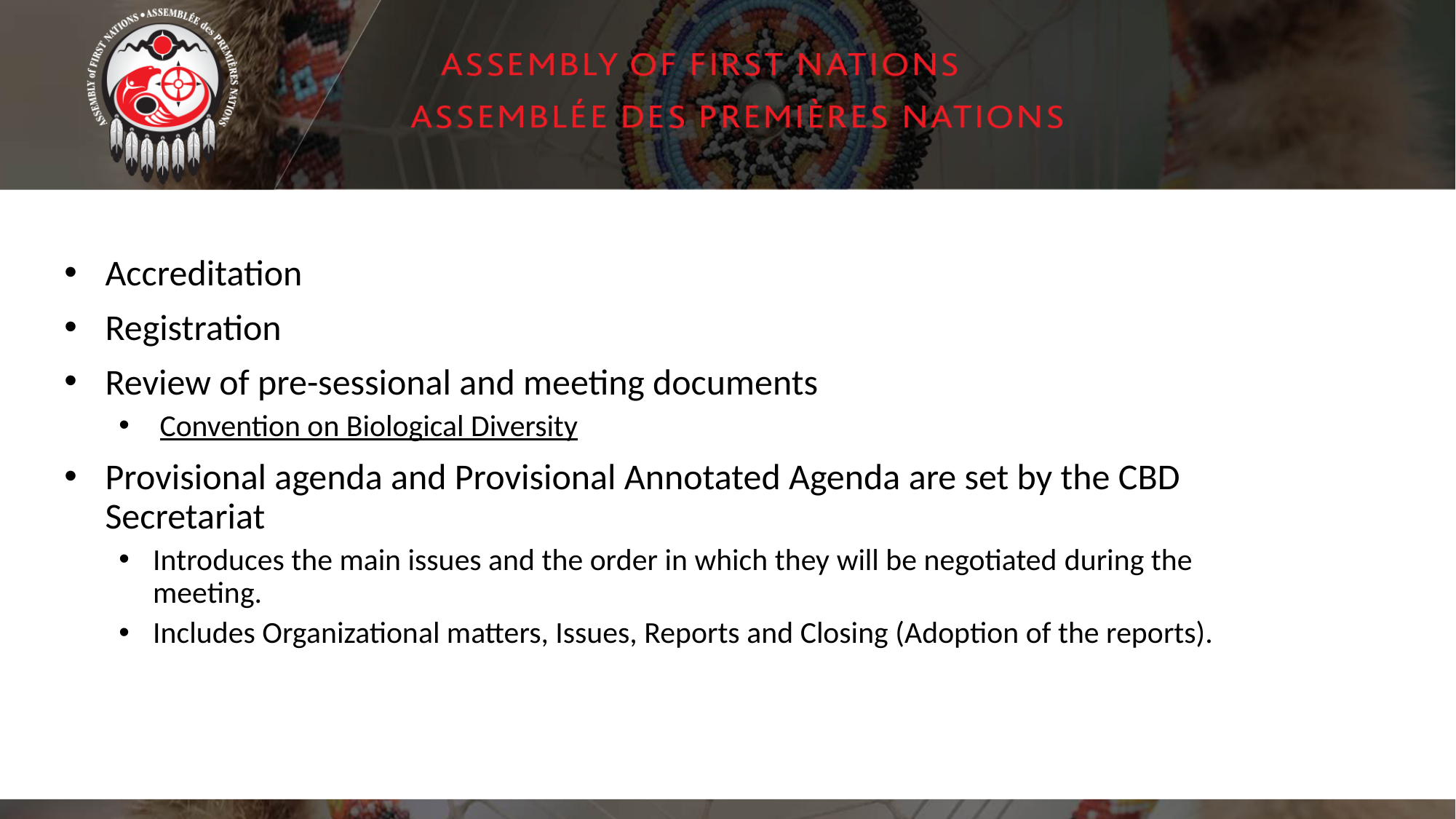

Accreditation
Registration
Review of pre-sessional and meeting documents
Convention on Biological Diversity
Provisional agenda and Provisional Annotated Agenda are set by the CBD Secretariat
Introduces the main issues and the order in which they will be negotiated during the meeting.
Includes Organizational matters, Issues, Reports and Closing (Adoption of the reports).